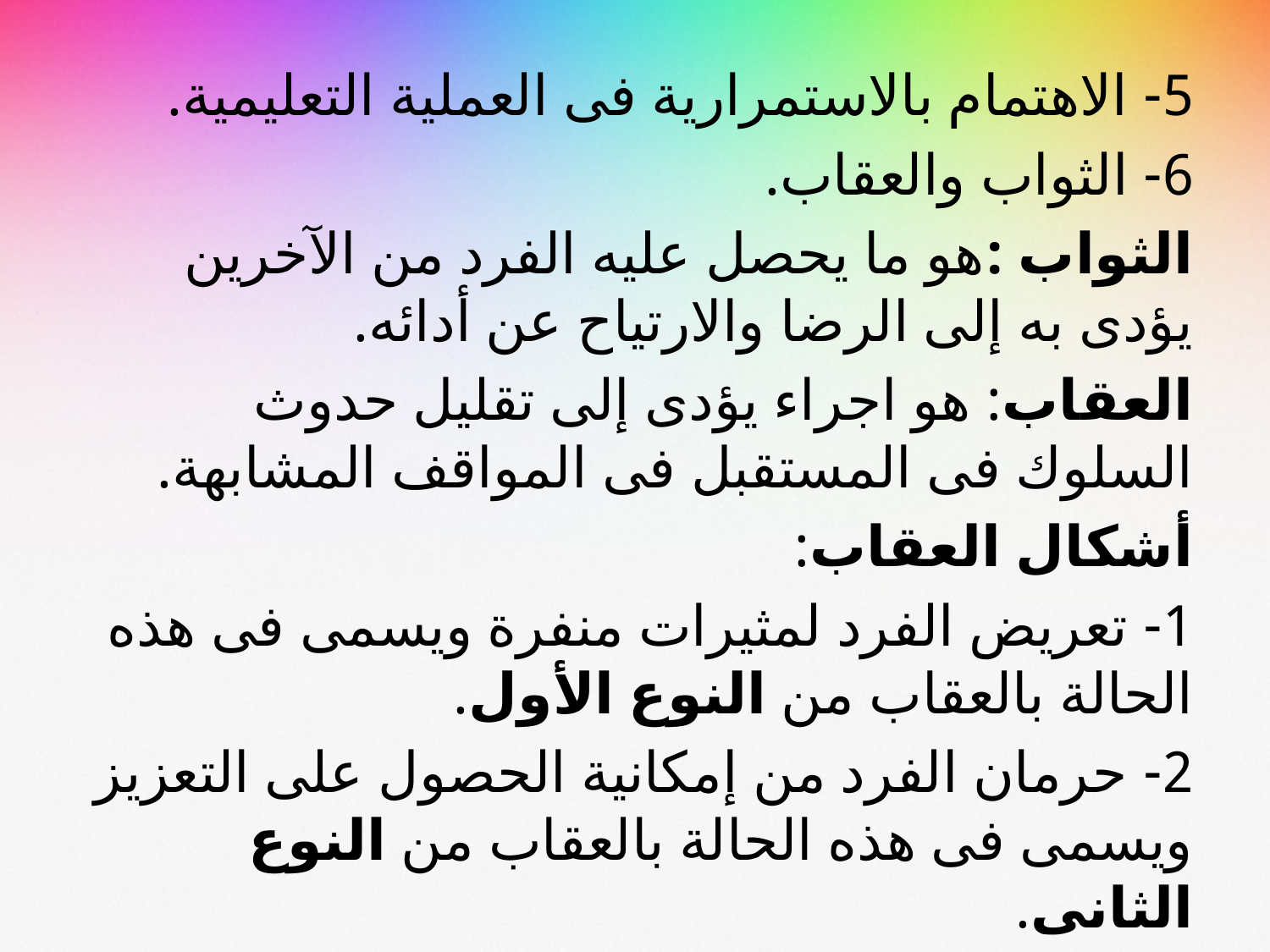

5- الاهتمام بالاستمرارية فى العملية التعليمية.
6- الثواب والعقاب.
الثواب :هو ما يحصل عليه الفرد من الآخرين يؤدى به إلى الرضا والارتياح عن أدائه.
العقاب: هو اجراء يؤدى إلى تقليل حدوث السلوك فى المستقبل فى المواقف المشابهة.
أشكال العقاب:
1- تعريض الفرد لمثيرات منفرة ويسمى فى هذه الحالة بالعقاب من النوع الأول.
2- حرمان الفرد من إمكانية الحصول على التعزيز ويسمى فى هذه الحالة بالعقاب من النوع الثانى.